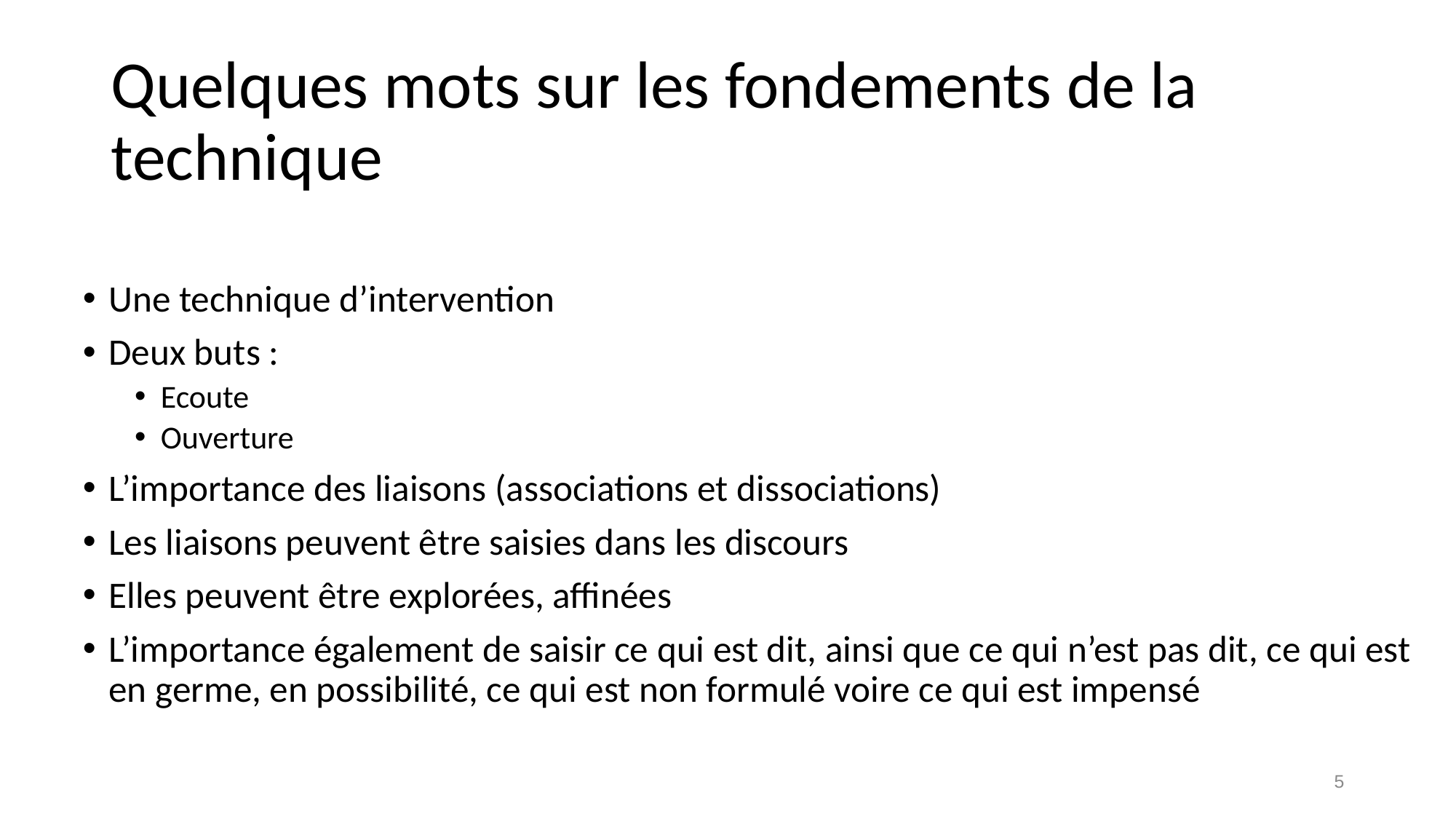

# Quelques mots sur les fondements de la technique
Une technique d’intervention
Deux buts :
Ecoute
Ouverture
L’importance des liaisons (associations et dissociations)
Les liaisons peuvent être saisies dans les discours
Elles peuvent être explorées, affinées
L’importance également de saisir ce qui est dit, ainsi que ce qui n’est pas dit, ce qui est en germe, en possibilité, ce qui est non formulé voire ce qui est impensé

5